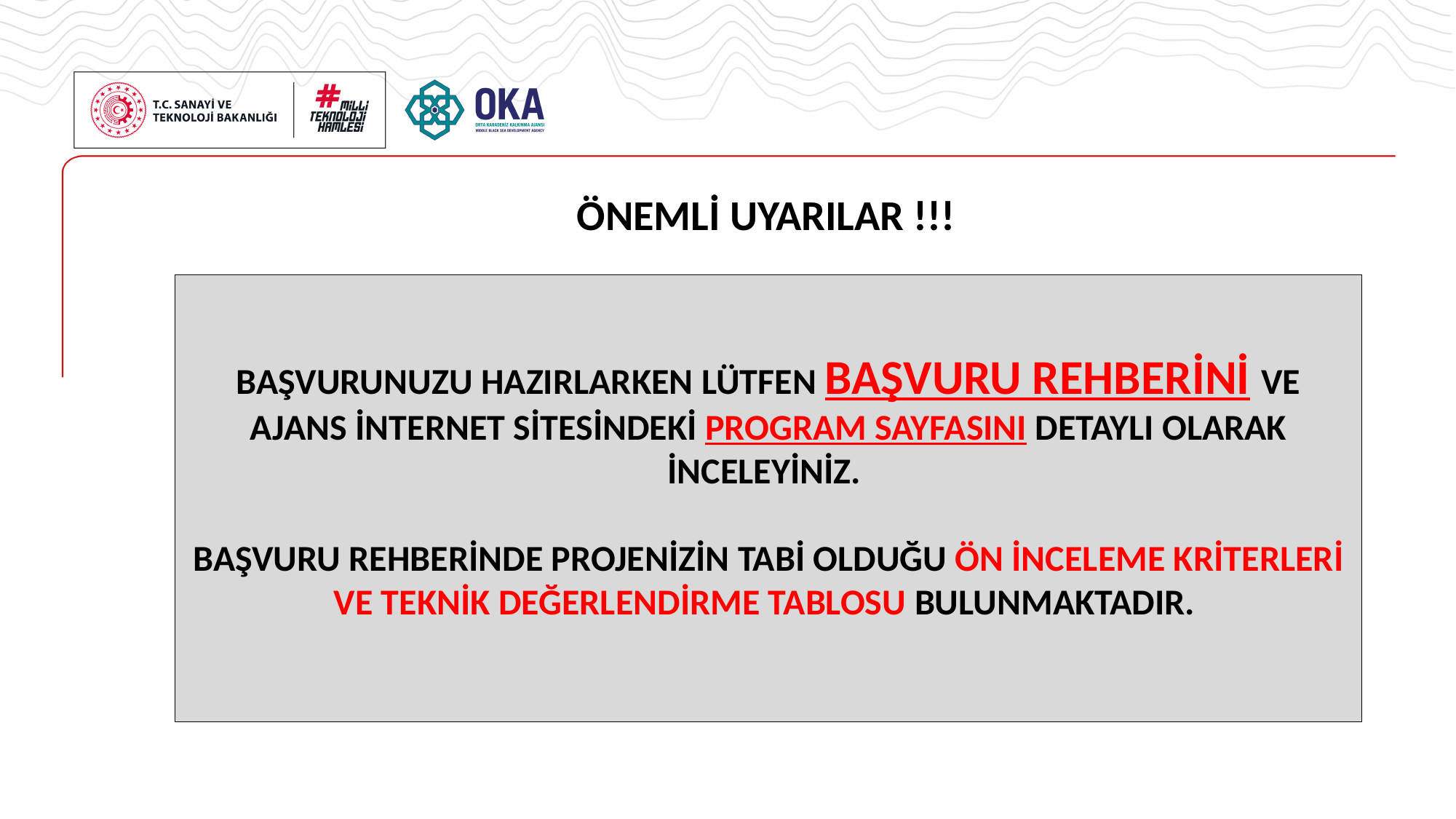

ÖNEMLİ UYARILAR !!!

BAŞVURUNUZU HAZIRLARKEN LÜTFEN BAŞVURU REHBERİNİ VE AJANS İNTERNET SİTESİNDEKİ PROGRAM SAYFASINI DETAYLI OLARAK İNCELEYİNİZ.

BAŞVURU REHBERİNDE PROJENİZİN TABİ OLDUĞU ÖN İNCELEME KRİTERLERİ VE TEKNİK DEĞERLENDİRME TABLOSU BULUNMAKTADIR.